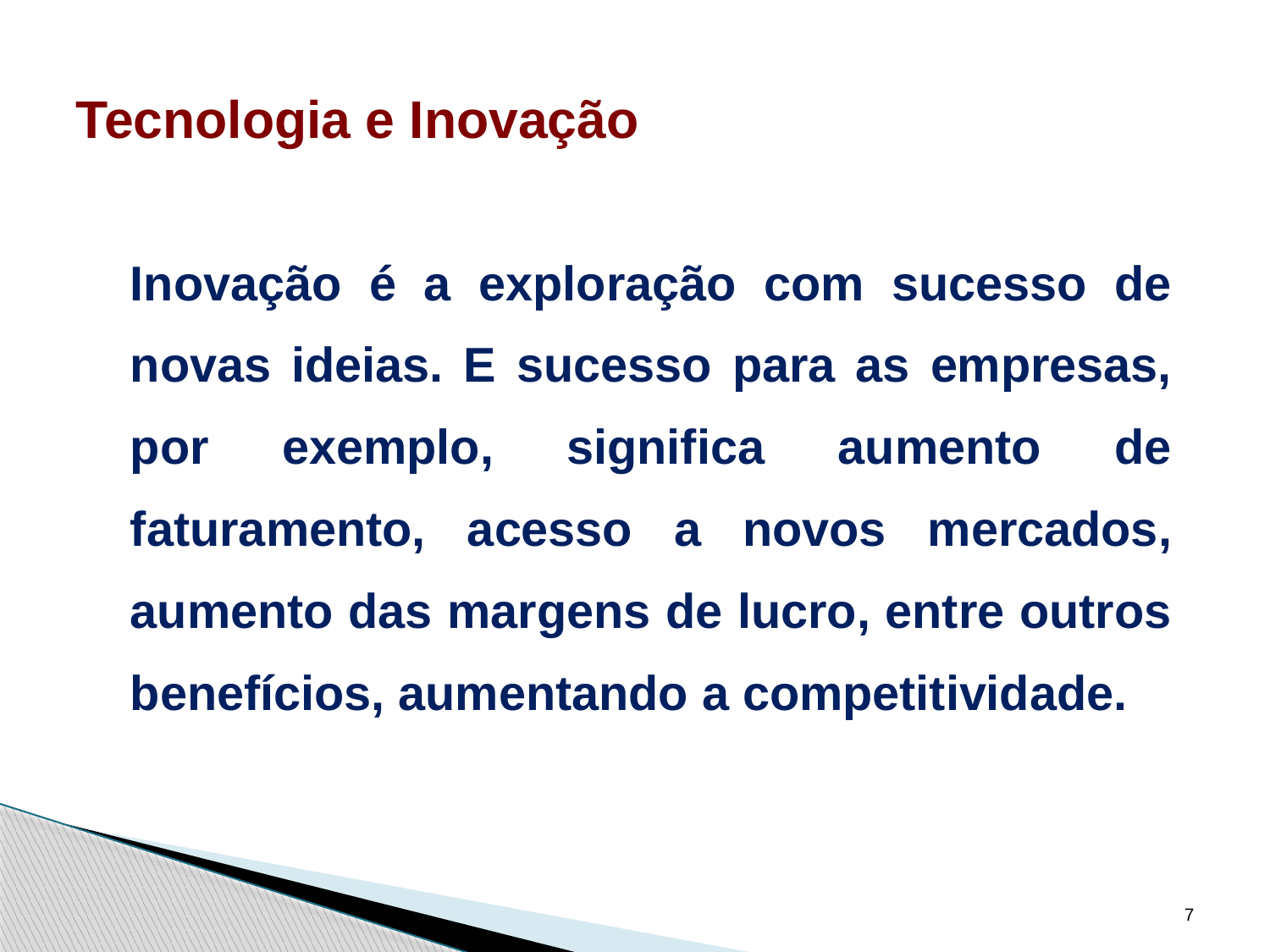

# Tecnologia e Inovação
	Inovação é a exploração com sucesso de novas ideias. E sucesso para as empresas, por exemplo, significa aumento de faturamento, acesso a novos mercados, aumento das margens de lucro, entre outros benefícios, aumentando a competitividade.

7